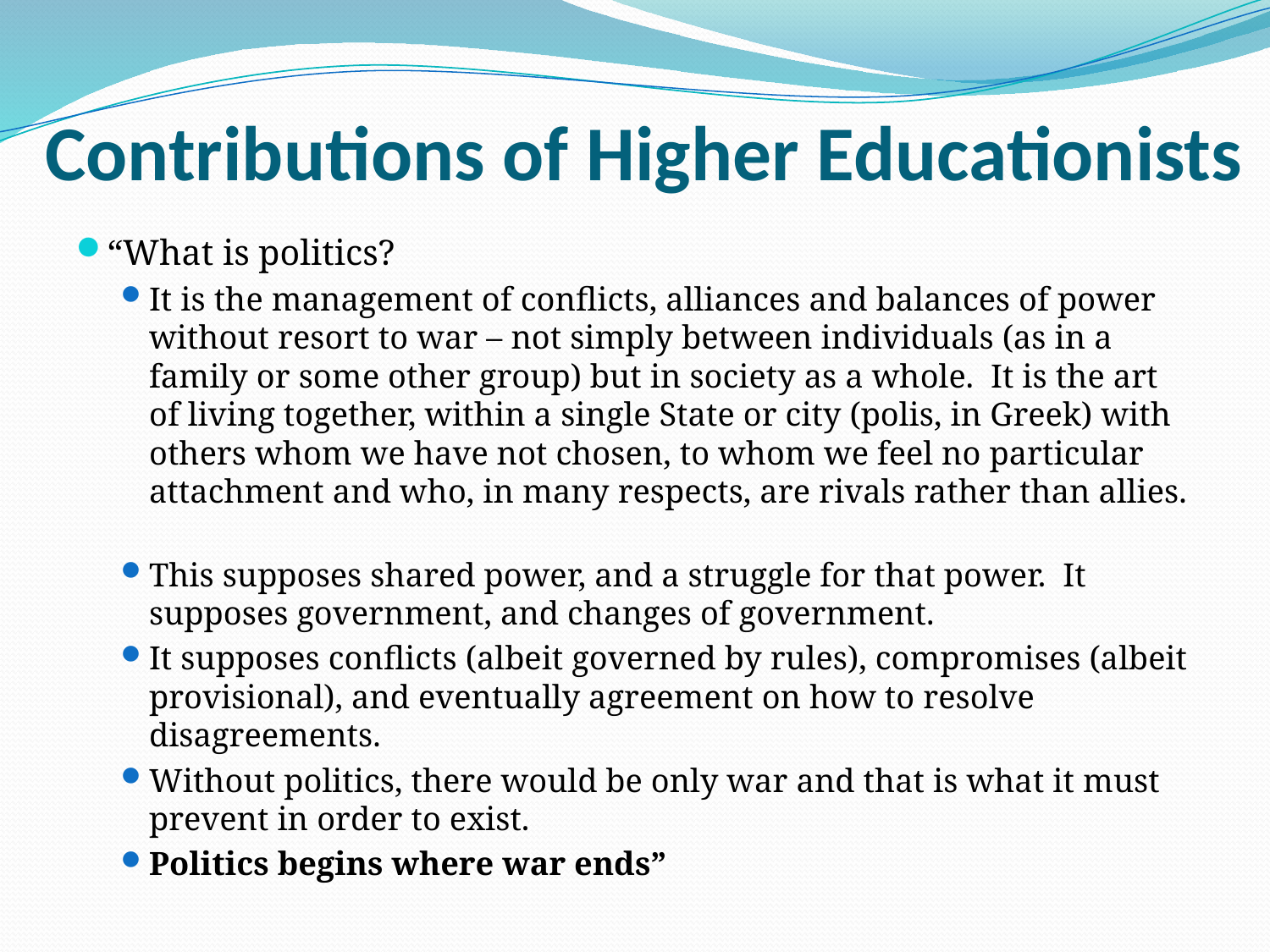

# Contributions of Higher Educationists
“What is politics?
It is the management of conflicts, alliances and balances of power without resort to war – not simply between individuals (as in a family or some other group) but in society as a whole.  It is the art of living together, within a single State or city (polis, in Greek) with others whom we have not chosen, to whom we feel no particular attachment and who, in many respects, are rivals rather than allies.
This supposes shared power, and a struggle for that power.  It supposes government, and changes of government.
It supposes conflicts (albeit governed by rules), compromises (albeit provisional), and eventually agreement on how to resolve disagreements.
Without politics, there would be only war and that is what it must prevent in order to exist.
Politics begins where war ends”